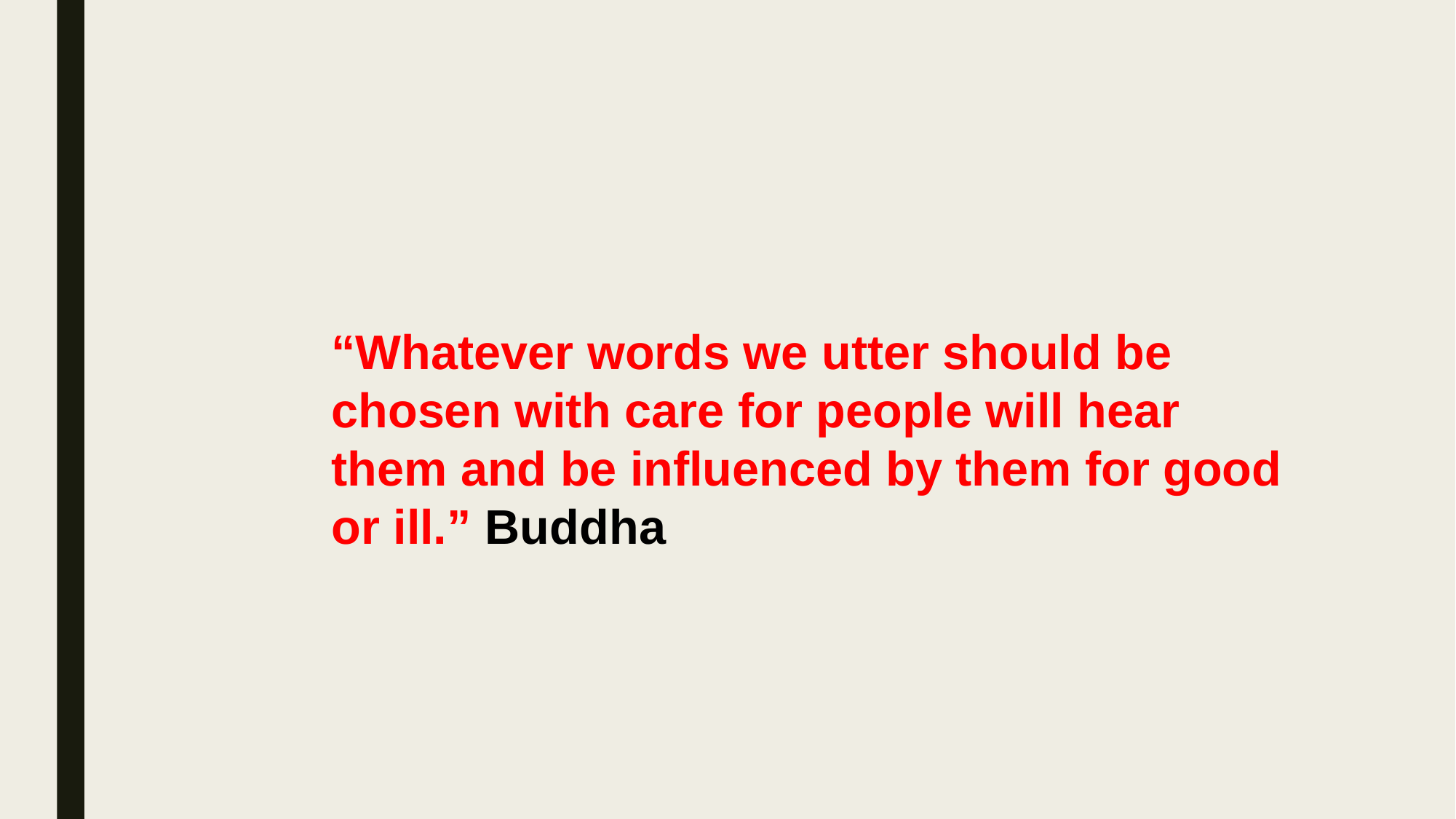

“Whatever words we utter should be chosen with care for people will hear them and be influenced by them for good or ill.” Buddha